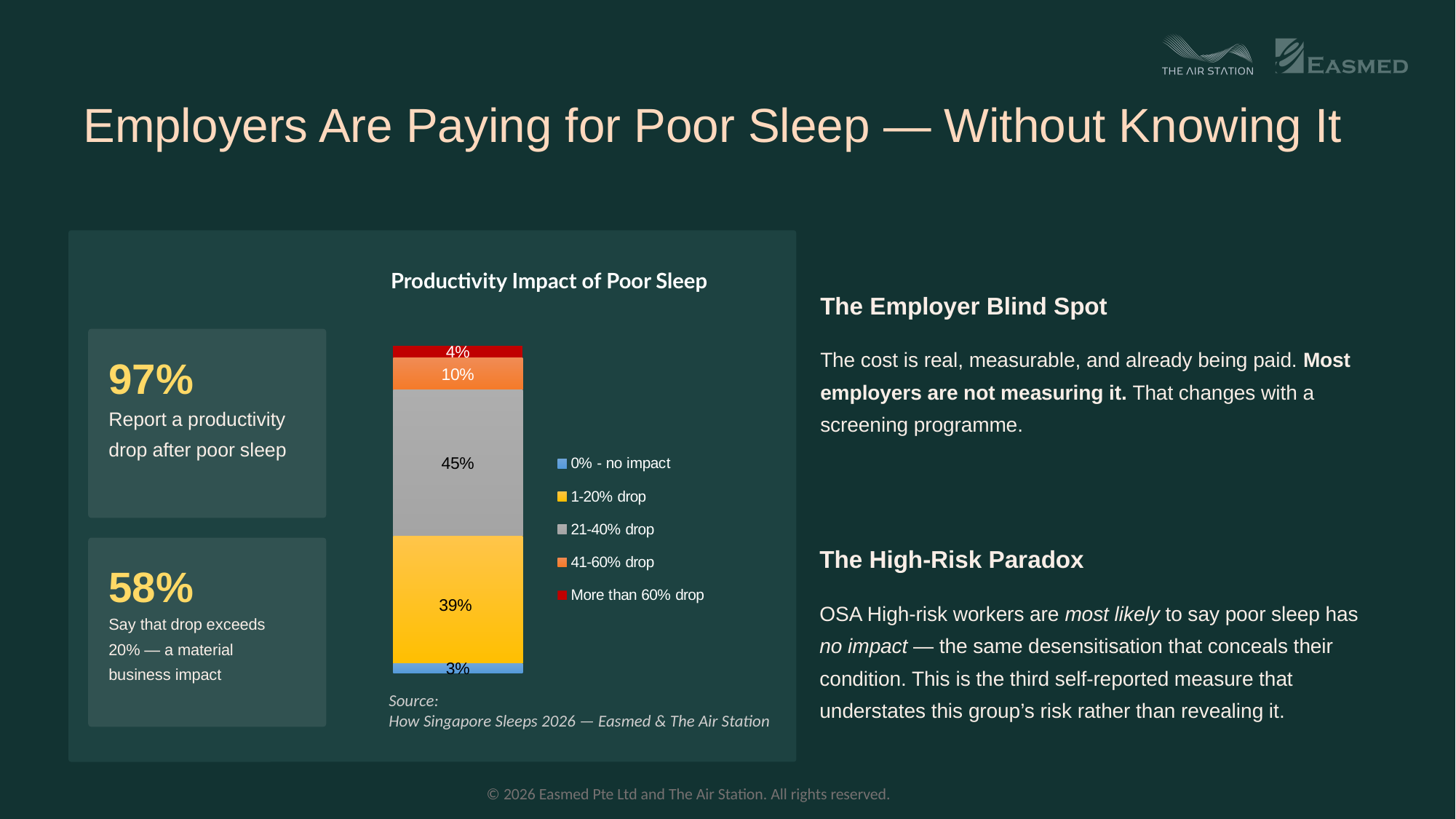

Employers Are Paying for Poor Sleep — Without Knowing It

Productivity Impact of Poor Sleep
The Employer Blind Spot

### Chart

| Category | More than 60% drop | 41-60% drop | 21-40% drop | 1-20% drop | 0% - no impact |
|---|---|---|---|---|---|
| % | 0.036 | 0.099 | 0.446 | 0.39 | 0.029 |
The cost is real, measurable, and already being paid. Most employers are not measuring it. That changes with a screening programme.
97%
Report a productivity drop after poor sleep

The High-Risk Paradox
58%
OSA High-risk workers are most likely to say poor sleep has no impact — the same desensitisation that conceals their condition. This is the third self-reported measure that understates this group’s risk rather than revealing it.

Say that drop exceeds 20% — a material business impact
Source:
How Singapore Sleeps 2026 — Easmed & The Air Station